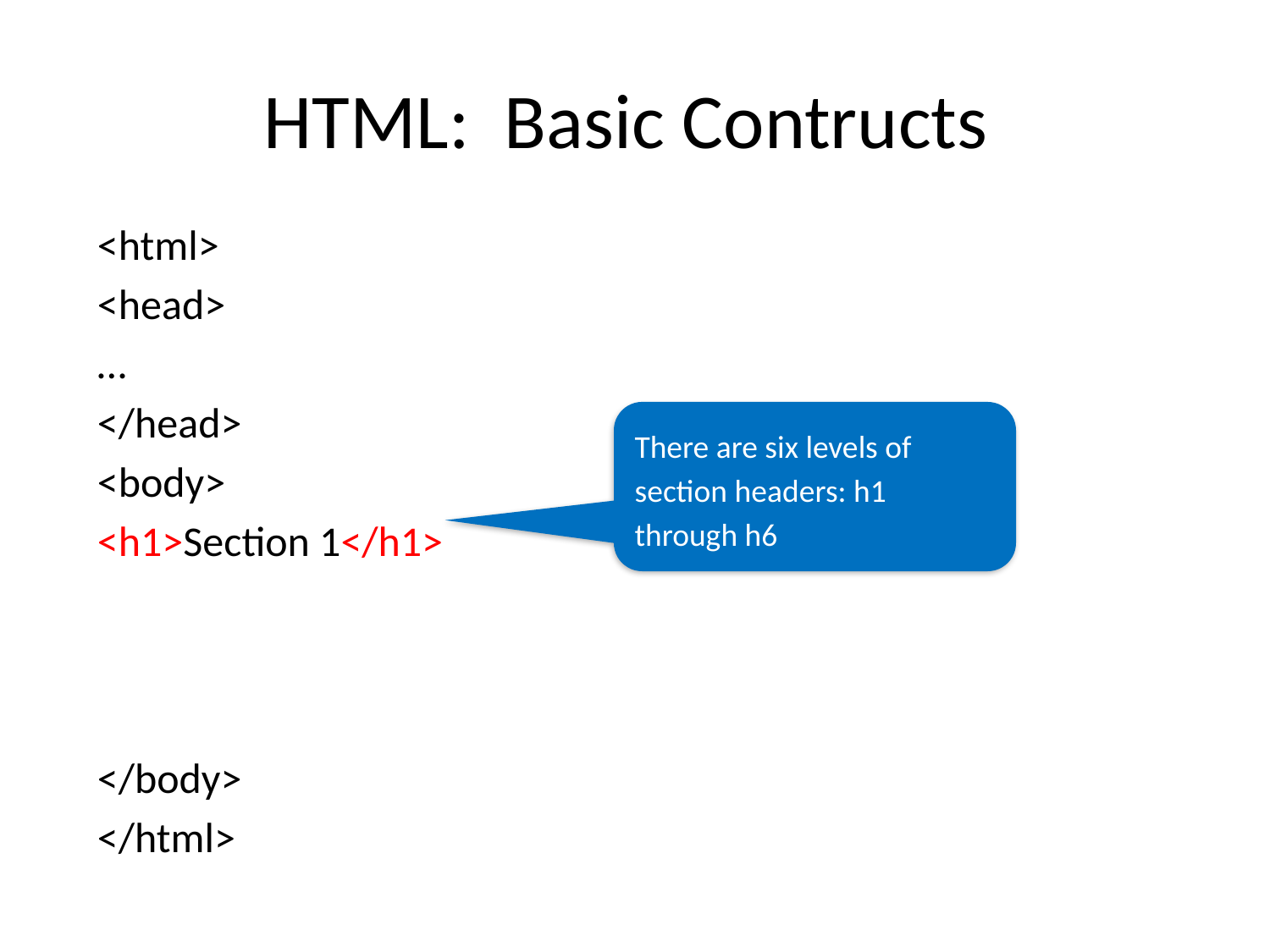

# HTML:  Basic Contructs
<html>
<head>
…
</head>
<body>
<h1>Section 1</h1>

</body>
</html>
There are six levels of section headers: h1 through h6